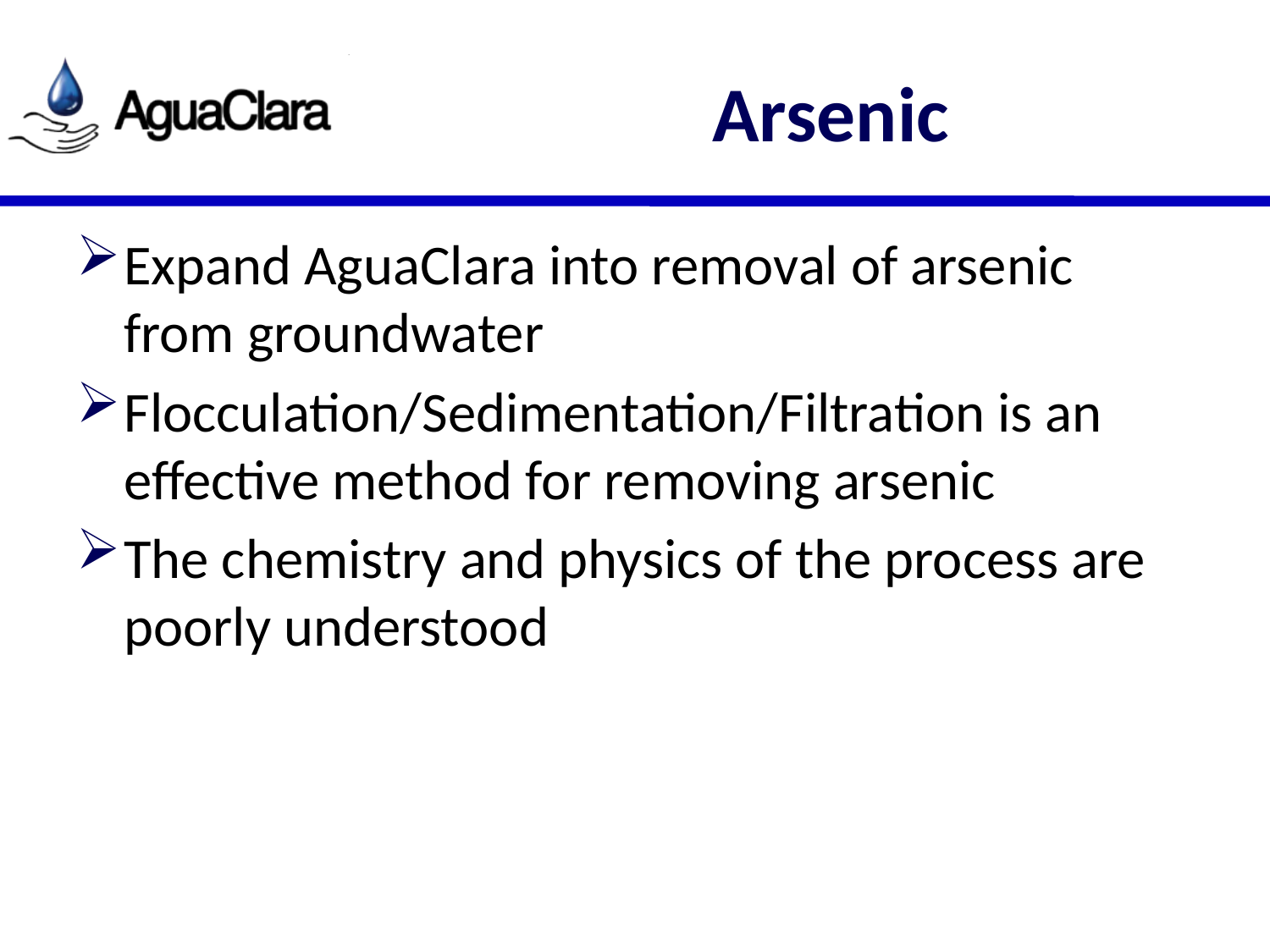

# Arsenic
Expand AguaClara into removal of arsenic from groundwater
Flocculation/Sedimentation/Filtration is an effective method for removing arsenic
The chemistry and physics of the process are poorly understood